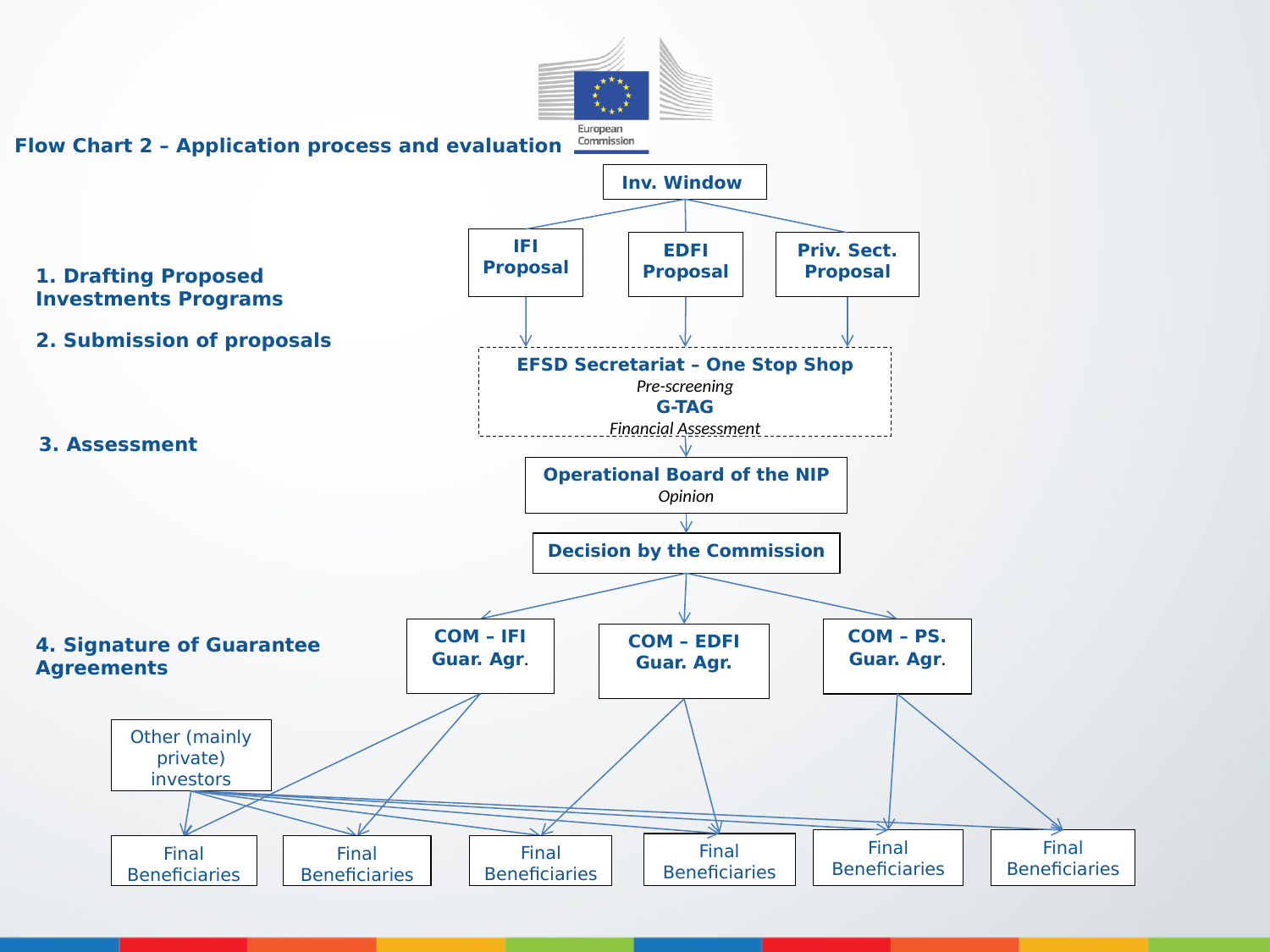

Flow Chart 2 – Application process and evaluation
Inv. Window

IFI Proposal
EDFI Proposal

Priv. Sect. Proposal

1. Drafting Proposed Investments Programs
2. Submission of proposals
EFSD Secretariat – One Stop Shop
Pre-screening
G-TAG
Financial Assessment
3. Assessment

Operational Board of the NIP
Opinion

Decision by the Commission

COM – IFI
Guar. Agr.
COM – PS.
Guar. Agr.
COM – EDFI
Guar. Agr.

4. Signature of Guarantee Agreements
Other (mainly private) investors

Final Beneficiaries

Final Beneficiaries

Final Beneficiaries

Final Beneficiaries

Final Beneficiaries

Final Beneficiaries